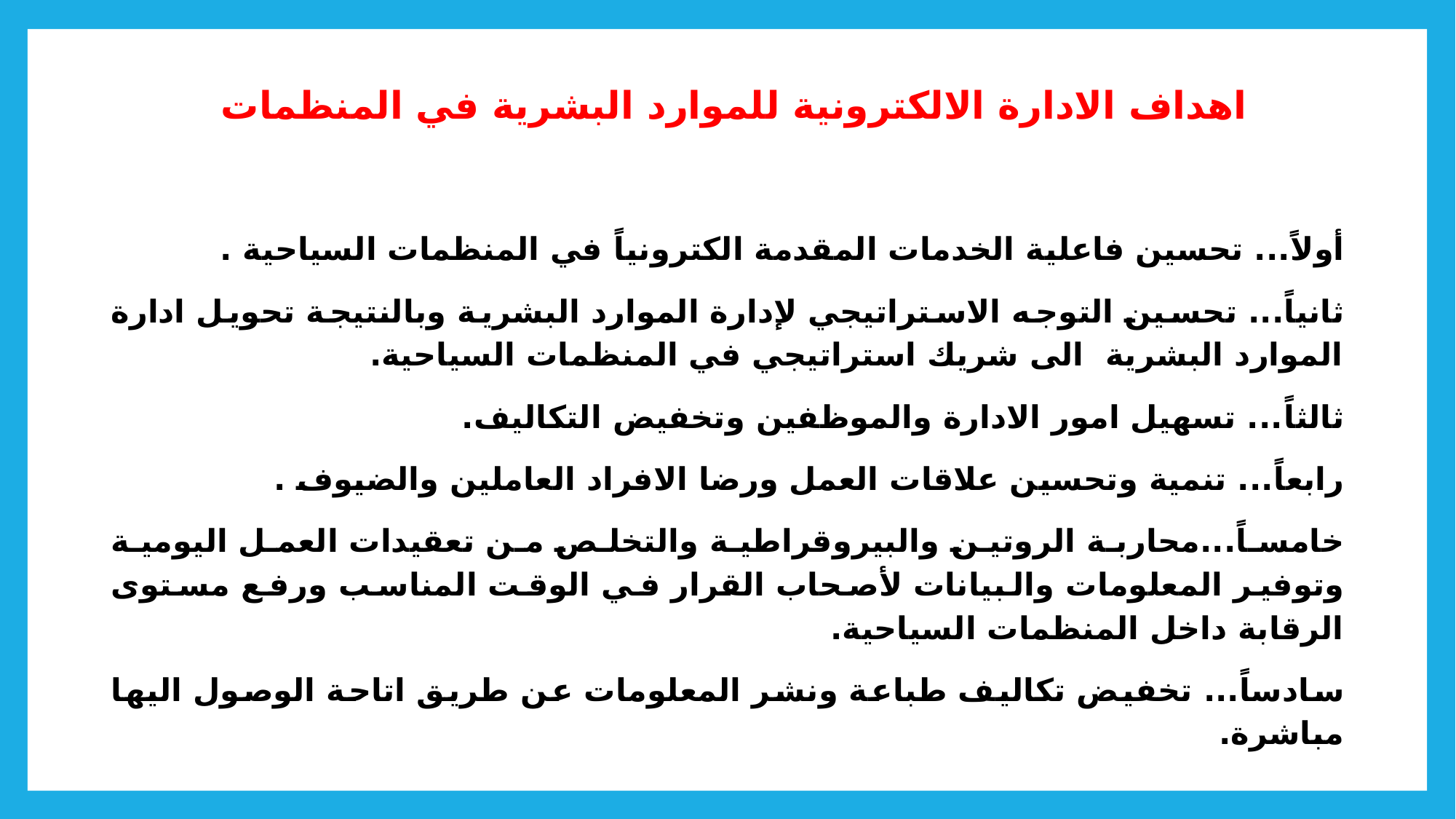

# اهداف الادارة الالكترونية للموارد البشرية في المنظمات
أولاً... تحسين فاعلية الخدمات المقدمة الكترونياً في المنظمات السياحية .
ثانياً... تحسين التوجه الاستراتيجي لإدارة الموارد البشرية وبالنتيجة تحويل ادارة الموارد البشرية  الى شريك استراتيجي في المنظمات السياحية.
ثالثاً... تسهيل امور الادارة والموظفين وتخفيض التكاليف.
رابعاً... تنمية وتحسين علاقات العمل ورضا الافراد العاملين والضيوف .
خامساً...محاربة الروتين والبيروقراطية والتخلص من تعقيدات العمل اليومية وتوفير المعلومات والبيانات لأصحاب القرار في الوقت المناسب ورفع مستوى الرقابة داخل المنظمات السياحية.
سادساً... تخفيض تكاليف طباعة ونشر المعلومات عن طريق اتاحة الوصول اليها مباشرة.